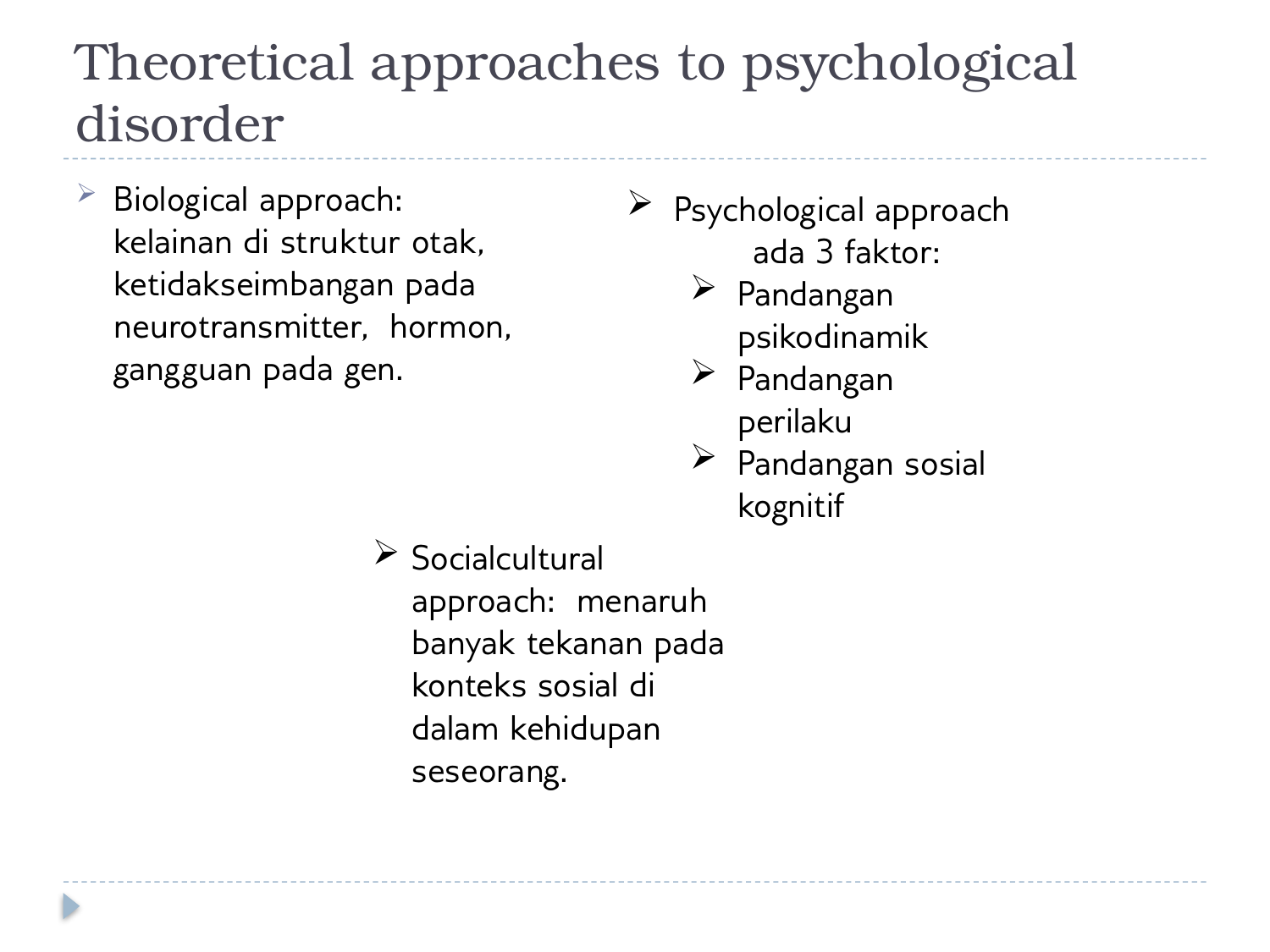

# Theoretical approaches to psychological disorder
Biological approach:  kelainan di struktur otak, ketidakseimbangan pada neurotransmitter,  hormon,  gangguan pada gen.
Psychological approach
	ada 3 faktor:
Pandangan psikodinamik
Pandangan perilaku
Pandangan sosial kognitif
Socialcultural approach:  menaruh banyak tekanan pada konteks sosial di dalam kehidupan seseorang.